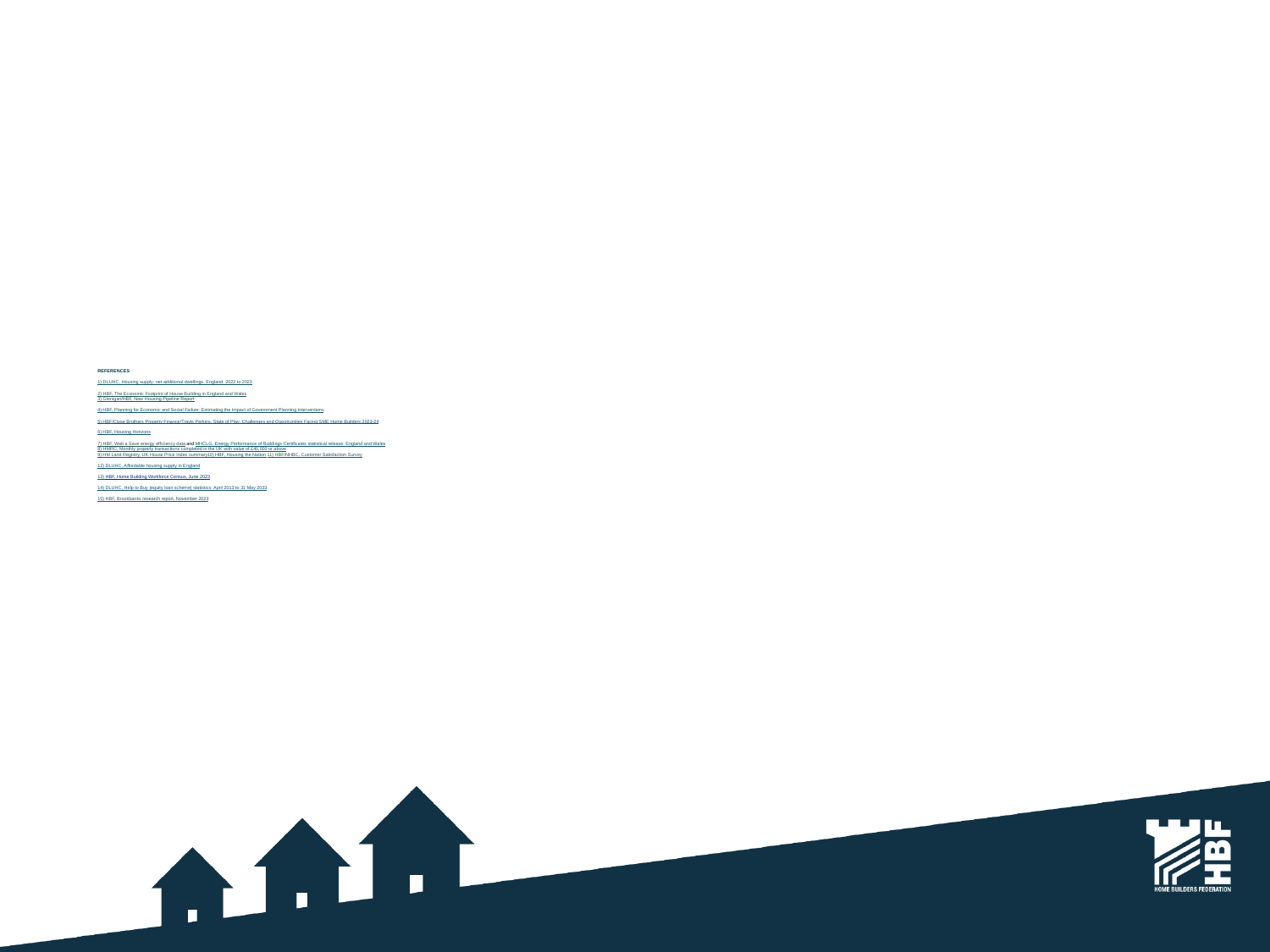

References
1) DLUHC, Housing supply: net additional dwellings, England: 2022 to 2023
2) HBF, The Economic Footprint of House Building in England and Wales
3) Glenigan/HBF, New Housing Pipeline Report
4) HBF, Planning for Economic and Social Failure: Estimating the Impact of Government Planning Interventions
5) HBF/Close Brothers Property Finance/Travis Perkins, State of Play: Challenges and Opportunities Facing SME Home Builders 2023-24
6) HBF, Housing Horizons
7) HBF, Watt a Save energy efficiency data and MHCLG, Energy Performance of Buildings Certificates statistical release: England and Wales
8) HMRC, Monthly property transactions completed in the UK with value of £40,000 or above
9) HM Land Registry, UK House Price Index summary
10) HBF, Housing the Nation
11) HBF/NHBC, Customer Satisfaction Survey
12) DLUHC, Affordable housing supply in England
13) HBF, Home Building Workforce Census, June 2023
14) DLUHC, Help to Buy (equity loan scheme) statistics: April 2013 to 31 May 2023
15) HBF, Brookbanks research report, November 2023